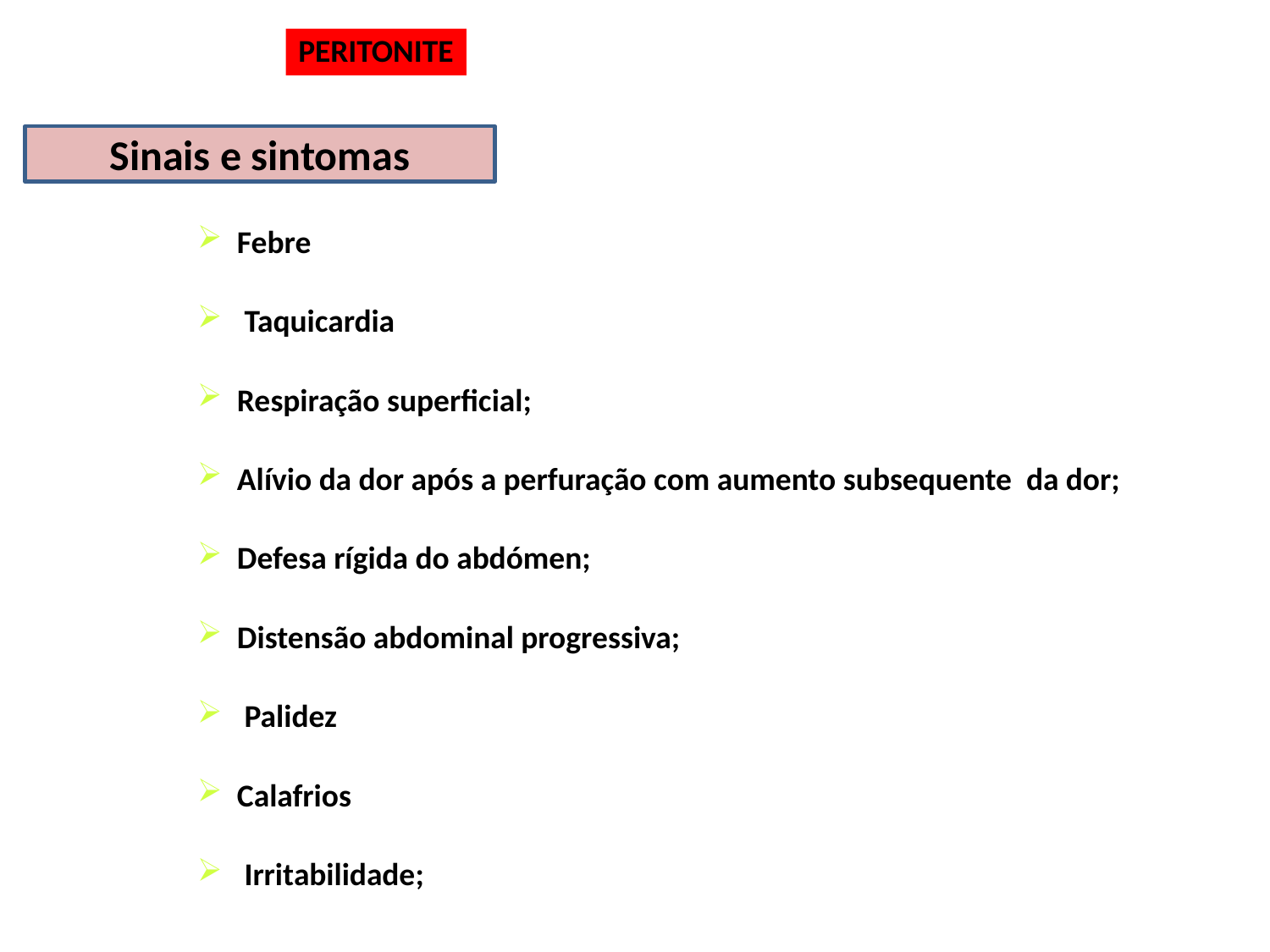

PERITONITE
Sinais e sintomas

Febre

 Taquicardia

Respiração superficial;

Alívio da dor após a perfuração com aumento subsequente  da dor;

Defesa rígida do abdómen;

Distensão abdominal progressiva;

 Palidez

Calafrios

 Irritabilidade;